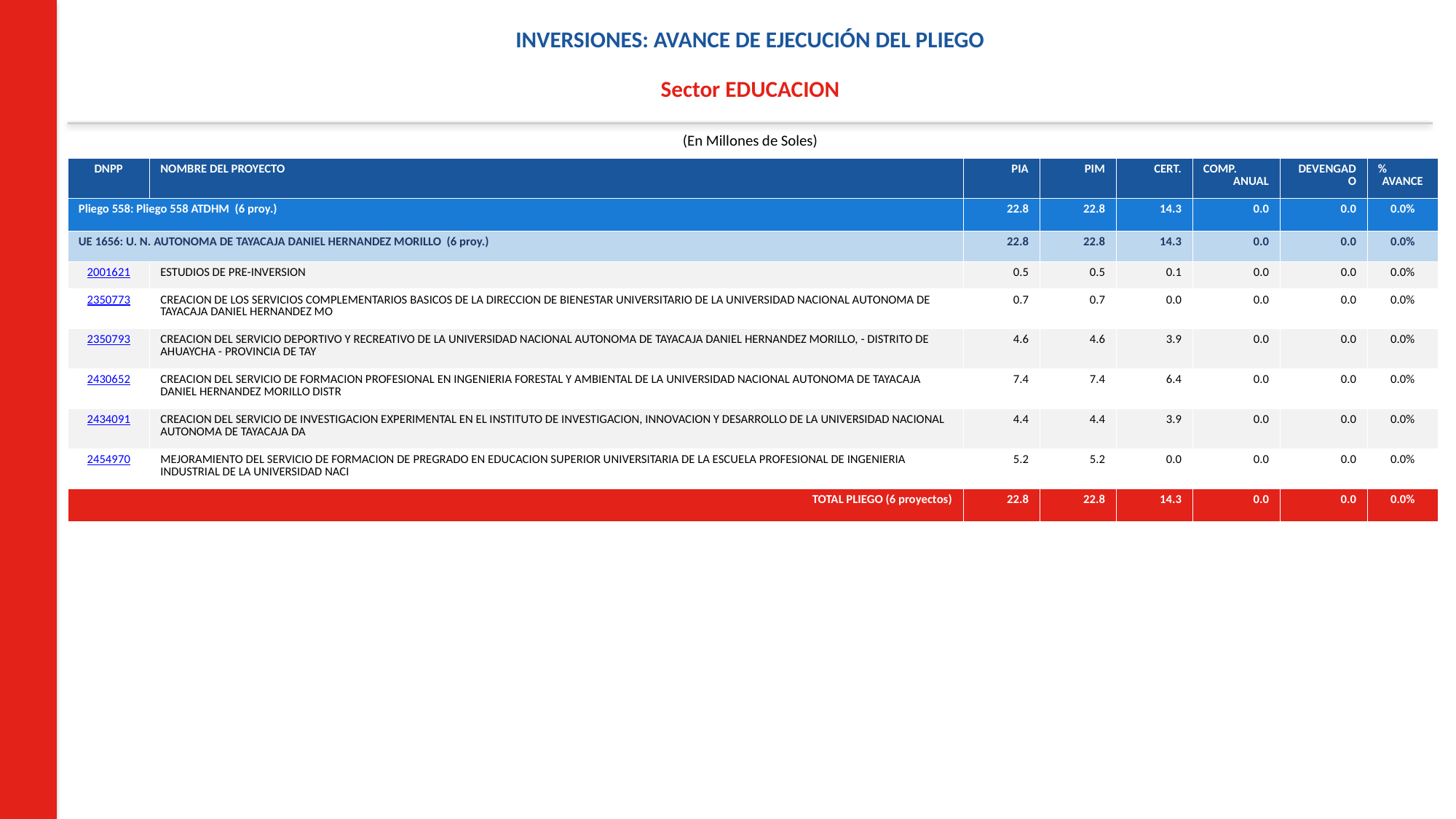

INVERSIONES: AVANCE DE EJECUCIÓN DEL PLIEGO
Sector EDUCACION

(En Millones de Soles)
| DNPP | NOMBRE DEL PROYECTO | PIA | PIM | CERT. | COMP. ANUAL | DEVENGADO | % AVANCE |
| --- | --- | --- | --- | --- | --- | --- | --- |
| Pliego 558: Pliego 558 ATDHM (6 proy.) |  | 22.8 | 22.8 | 14.3 | 0.0 | 0.0 | 0.0% |
| UE 1656: U. N. AUTONOMA DE TAYACAJA DANIEL HERNANDEZ MORILLO (6 proy.) |  | 22.8 | 22.8 | 14.3 | 0.0 | 0.0 | 0.0% |
| 2001621 | ESTUDIOS DE PRE-INVERSION | 0.5 | 0.5 | 0.1 | 0.0 | 0.0 | 0.0% |
| 2350773 | CREACION DE LOS SERVICIOS COMPLEMENTARIOS BASICOS DE LA DIRECCION DE BIENESTAR UNIVERSITARIO DE LA UNIVERSIDAD NACIONAL AUTONOMA DE TAYACAJA DANIEL HERNANDEZ MO | 0.7 | 0.7 | 0.0 | 0.0 | 0.0 | 0.0% |
| 2350793 | CREACION DEL SERVICIO DEPORTIVO Y RECREATIVO DE LA UNIVERSIDAD NACIONAL AUTONOMA DE TAYACAJA DANIEL HERNANDEZ MORILLO, - DISTRITO DE AHUAYCHA - PROVINCIA DE TAY | 4.6 | 4.6 | 3.9 | 0.0 | 0.0 | 0.0% |
| 2430652 | CREACION DEL SERVICIO DE FORMACION PROFESIONAL EN INGENIERIA FORESTAL Y AMBIENTAL DE LA UNIVERSIDAD NACIONAL AUTONOMA DE TAYACAJA DANIEL HERNANDEZ MORILLO DISTR | 7.4 | 7.4 | 6.4 | 0.0 | 0.0 | 0.0% |
| 2434091 | CREACION DEL SERVICIO DE INVESTIGACION EXPERIMENTAL EN EL INSTITUTO DE INVESTIGACION, INNOVACION Y DESARROLLO DE LA UNIVERSIDAD NACIONAL AUTONOMA DE TAYACAJA DA | 4.4 | 4.4 | 3.9 | 0.0 | 0.0 | 0.0% |
| 2454970 | MEJORAMIENTO DEL SERVICIO DE FORMACION DE PREGRADO EN EDUCACION SUPERIOR UNIVERSITARIA DE LA ESCUELA PROFESIONAL DE INGENIERIA INDUSTRIAL DE LA UNIVERSIDAD NACI | 5.2 | 5.2 | 0.0 | 0.0 | 0.0 | 0.0% |
| TOTAL PLIEGO (6 proyectos) |  | 22.8 | 22.8 | 14.3 | 0.0 | 0.0 | 0.0% |